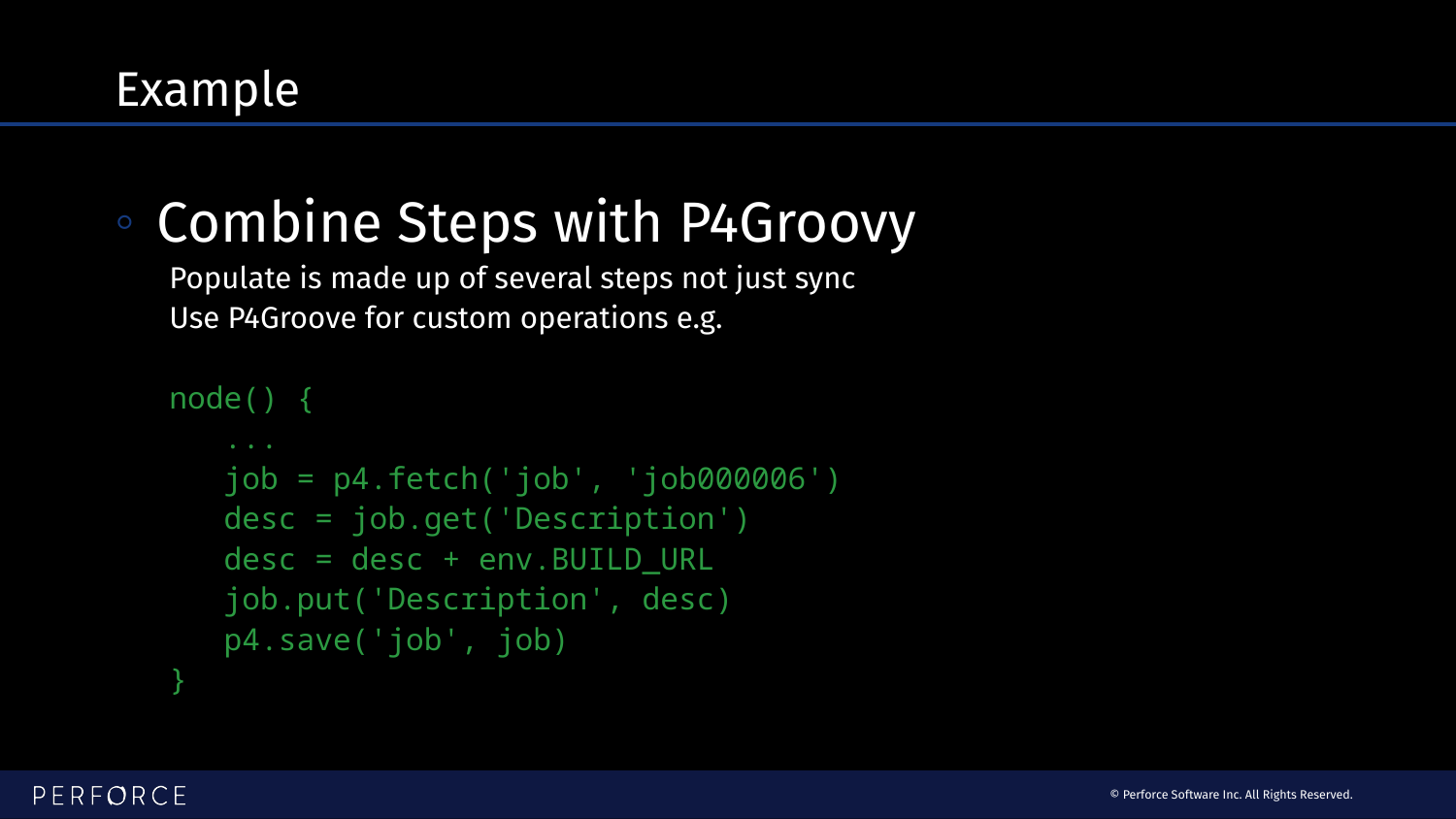

# Example
 Combine Steps with P4Groovy
Populate is made up of several steps not just sync
Use P4Groove for custom operations e.g.

node() {
   ...
   job = p4.fetch('job', 'job000006')
   desc = job.get('Description')
   desc = desc + env.BUILD_URL
   job.put('Description', desc)
   p4.save('job', job)
}